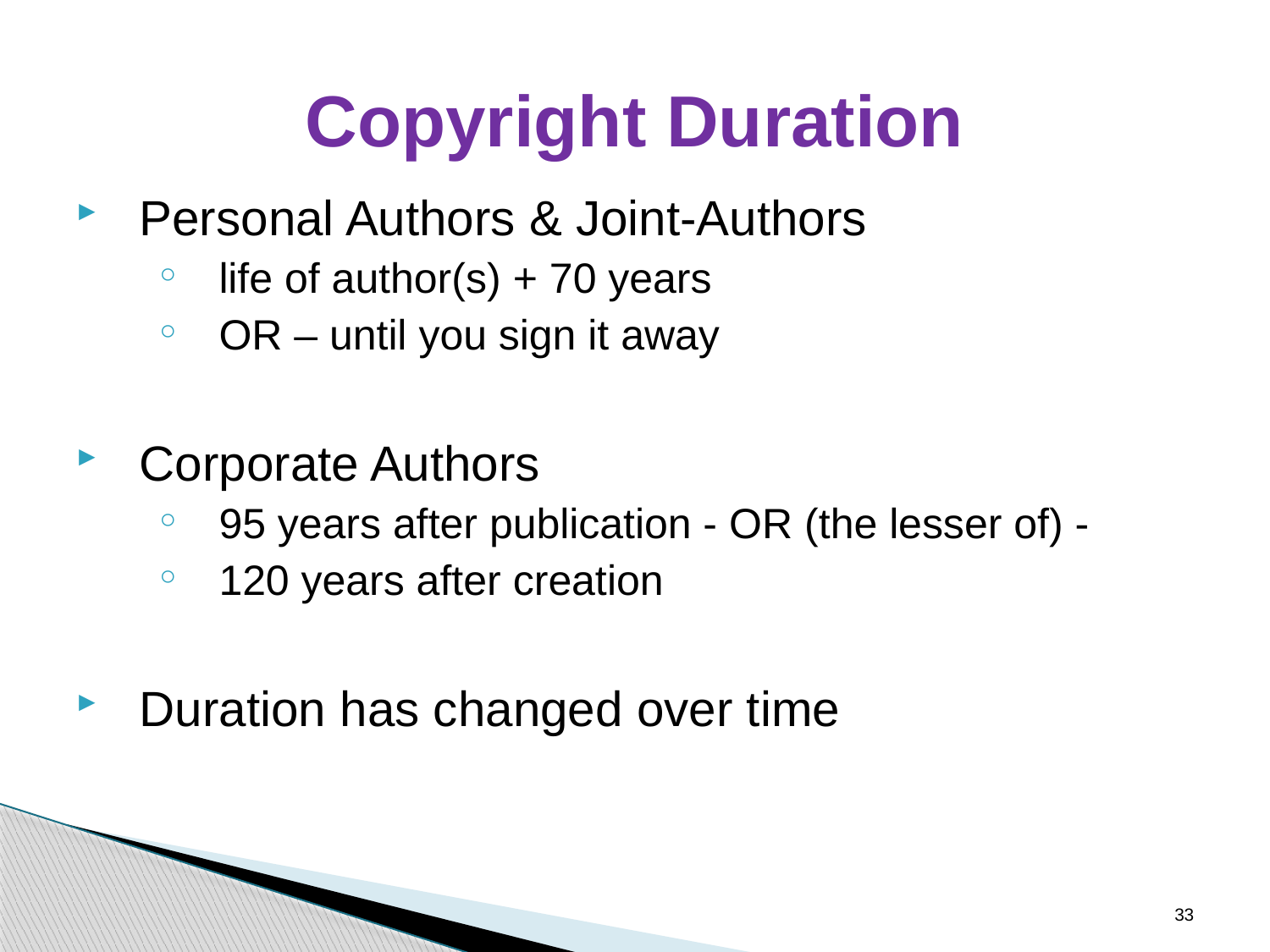

Copyright Duration
Personal Authors & Joint-Authors
life of author(s) + 70 years
OR – until you sign it away

Corporate Authors
95 years after publication - OR (the lesser of) -
120 years after creation

Duration has changed over time
33